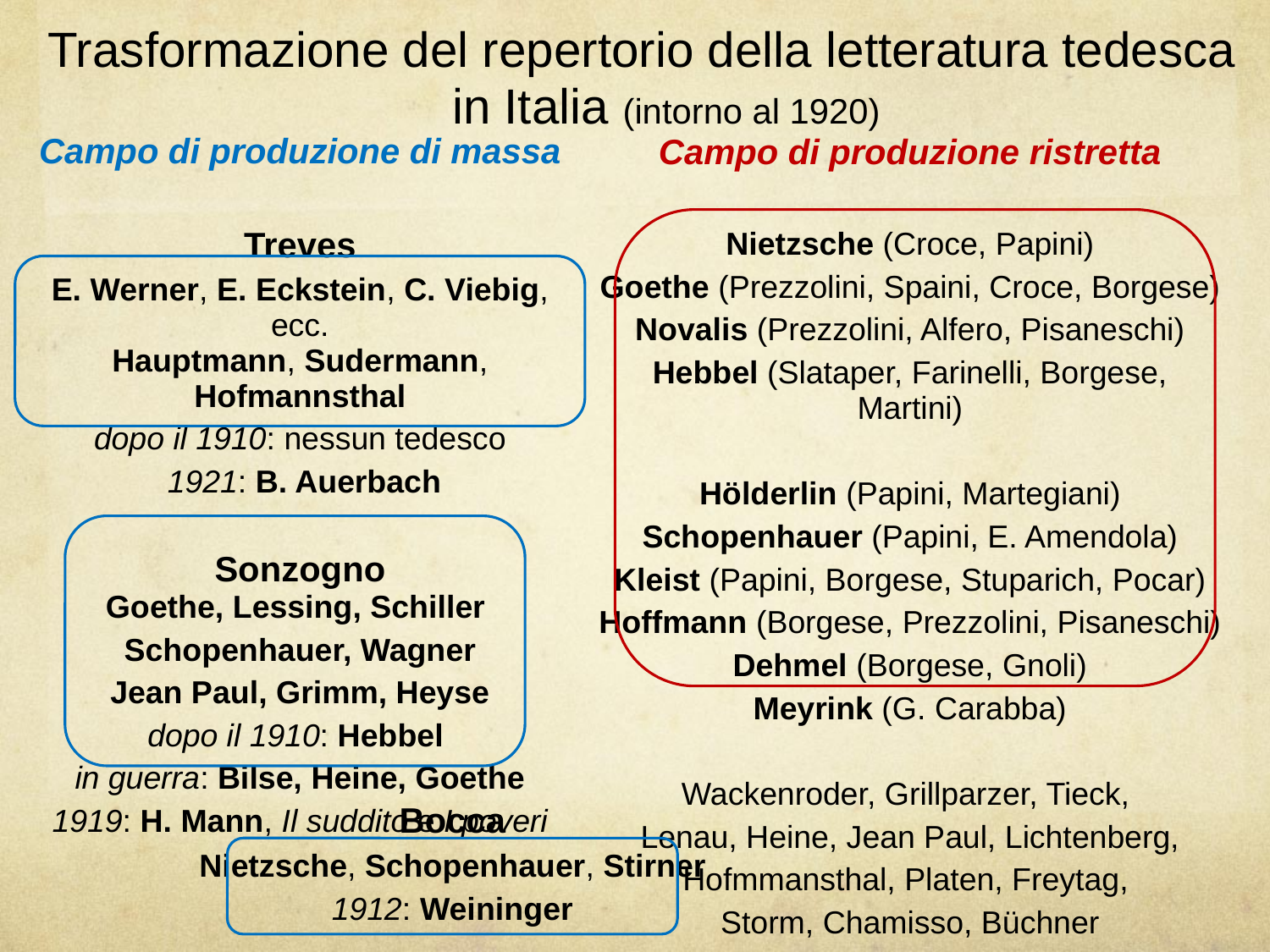

Trasformazione del repertorio della letteratura tedesca in Italia (intorno al 1920)

Campo di produzione di massa

Treves
E. Werner, E. Eckstein, C. Viebig, ecc.
Hauptmann, Sudermann, Hofmannsthal
dopo il 1910: nessun tedesco
 1921: B. Auerbach

Sonzogno
Goethe, Lessing, Schiller
Schopenhauer, Wagner
Jean Paul, Grimm, Heyse
dopo il 1910: Hebbel
in guerra: Bilse, Heine, Goethe
1919: H. Mann, Il suddito e I poveri

Campo di produzione ristretta

Nietzsche (Croce, Papini)
Goethe (Prezzolini, Spaini, Croce, Borgese)
Novalis (Prezzolini, Alfero, Pisaneschi)
Hebbel (Slataper, Farinelli, Borgese, Martini)

Hölderlin (Papini, Martegiani)
Schopenhauer (Papini, E. Amendola)
Kleist (Papini, Borgese, Stuparich, Pocar)
Hoffmann (Borgese, Prezzolini, Pisaneschi)
Dehmel (Borgese, Gnoli)
Meyrink (G. Carabba)

Wackenroder, Grillparzer, Tieck,
Lenau, Heine, Jean Paul, Lichtenberg,
Hofmmansthal, Platen, Freytag,
Storm, Chamisso, Büchner
F. e C. Schlegel

Bocca
Nietzsche, Schopenhauer, Stirner
1912: Weininger